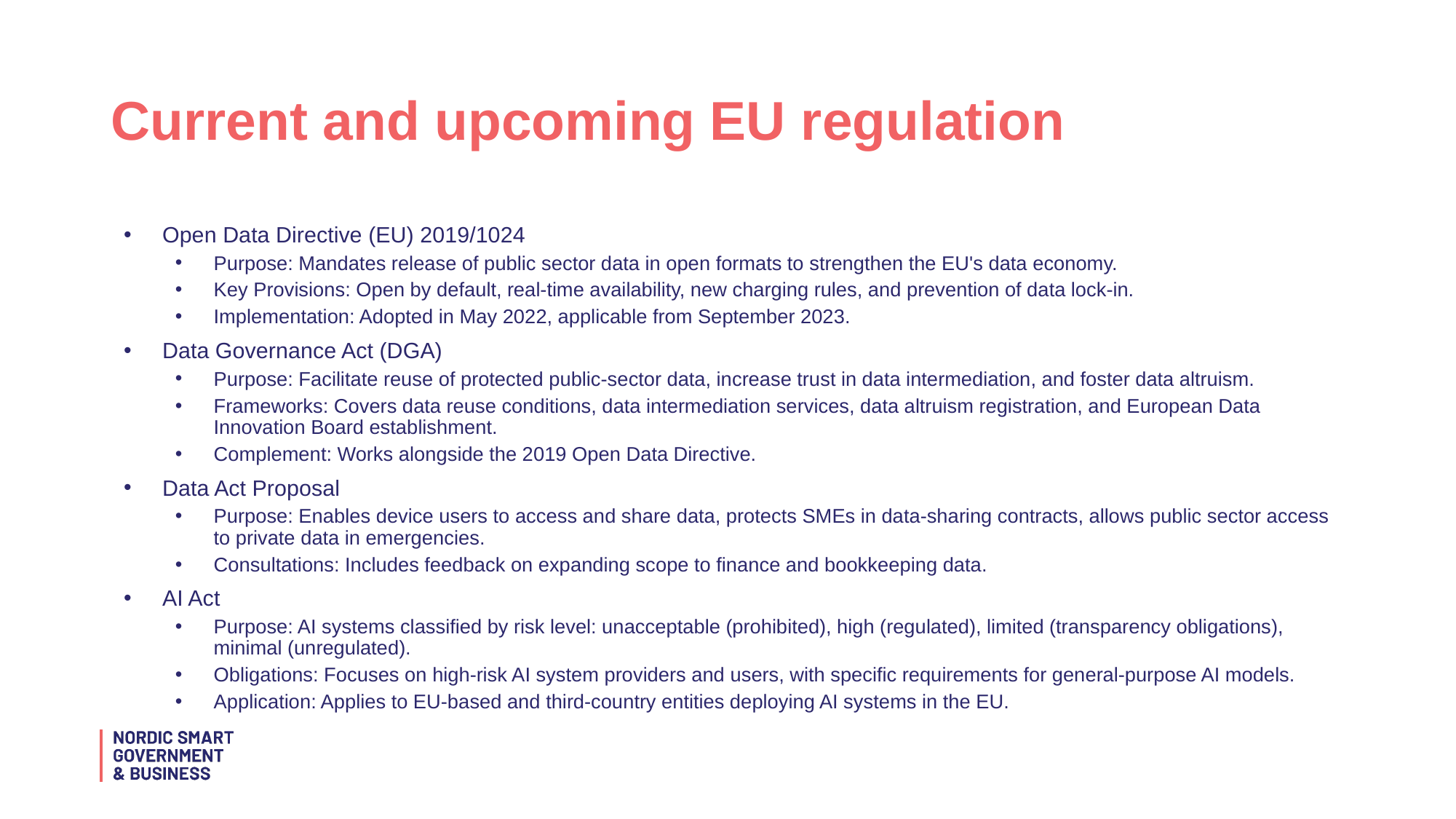

# Current and upcoming EU regulation
Open Data Directive (EU) 2019/1024
Purpose: Mandates release of public sector data in open formats to strengthen the EU's data economy.
Key Provisions: Open by default, real-time availability, new charging rules, and prevention of data lock-in.
Implementation: Adopted in May 2022, applicable from September 2023.
Data Governance Act (DGA)
Purpose: Facilitate reuse of protected public-sector data, increase trust in data intermediation, and foster data altruism.
Frameworks: Covers data reuse conditions, data intermediation services, data altruism registration, and European Data Innovation Board establishment.
Complement: Works alongside the 2019 Open Data Directive.
Data Act Proposal
Purpose: Enables device users to access and share data, protects SMEs in data-sharing contracts, allows public sector access to private data in emergencies.
Consultations: Includes feedback on expanding scope to finance and bookkeeping data.
AI Act
Purpose: AI systems classified by risk level: unacceptable (prohibited), high (regulated), limited (transparency obligations), minimal (unregulated).
Obligations: Focuses on high-risk AI system providers and users, with specific requirements for general-purpose AI models.
Application: Applies to EU-based and third-country entities deploying AI systems in the EU.